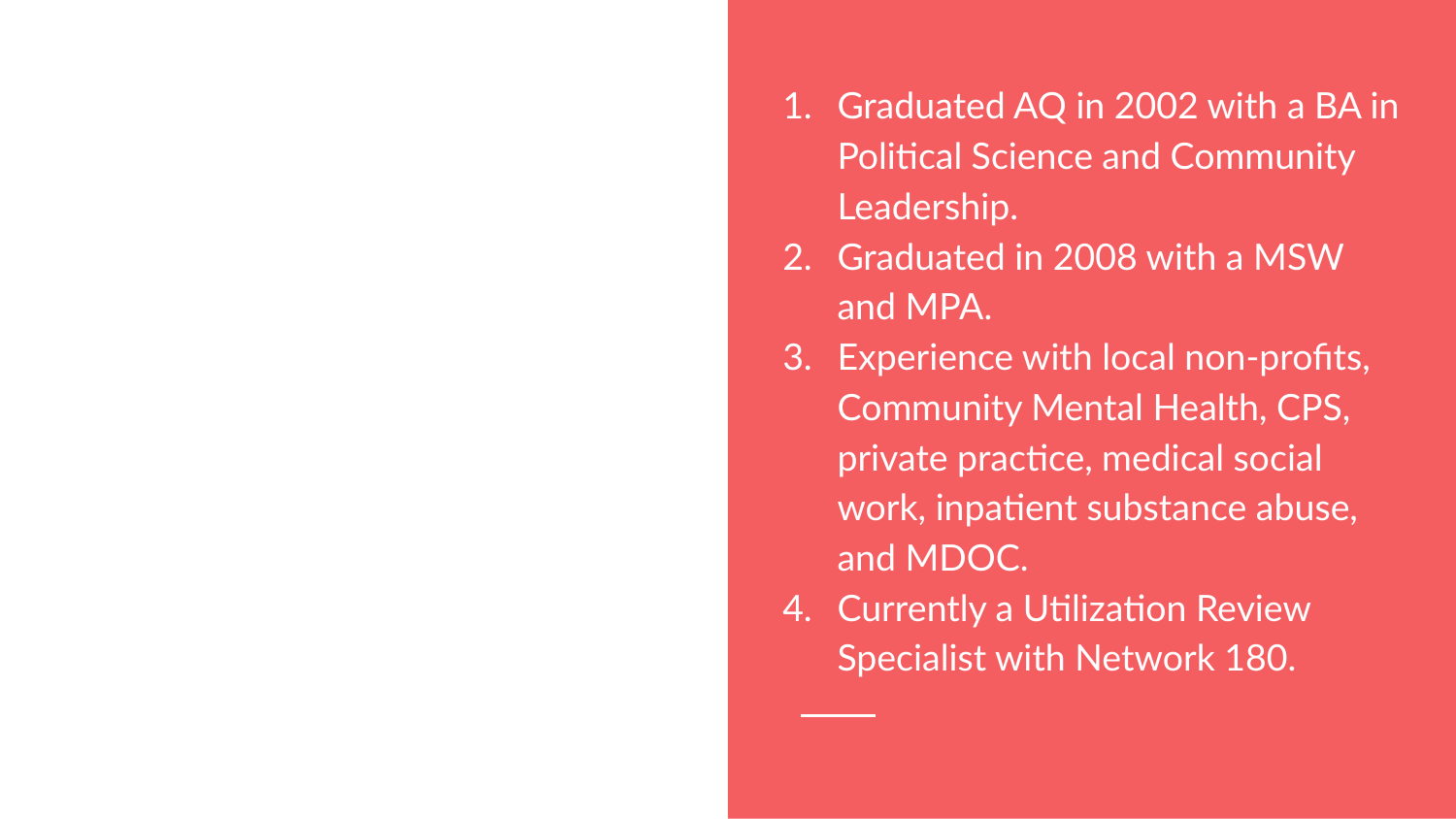

Graduated AQ in 2002 with a BA in Political Science and Community Leadership.
Graduated in 2008 with a MSW and MPA.
Experience with local non-profits, Community Mental Health, CPS, private practice, medical social work, inpatient substance abuse, and MDOC.
Currently a Utilization Review Specialist with Network 180.
# Quick Background